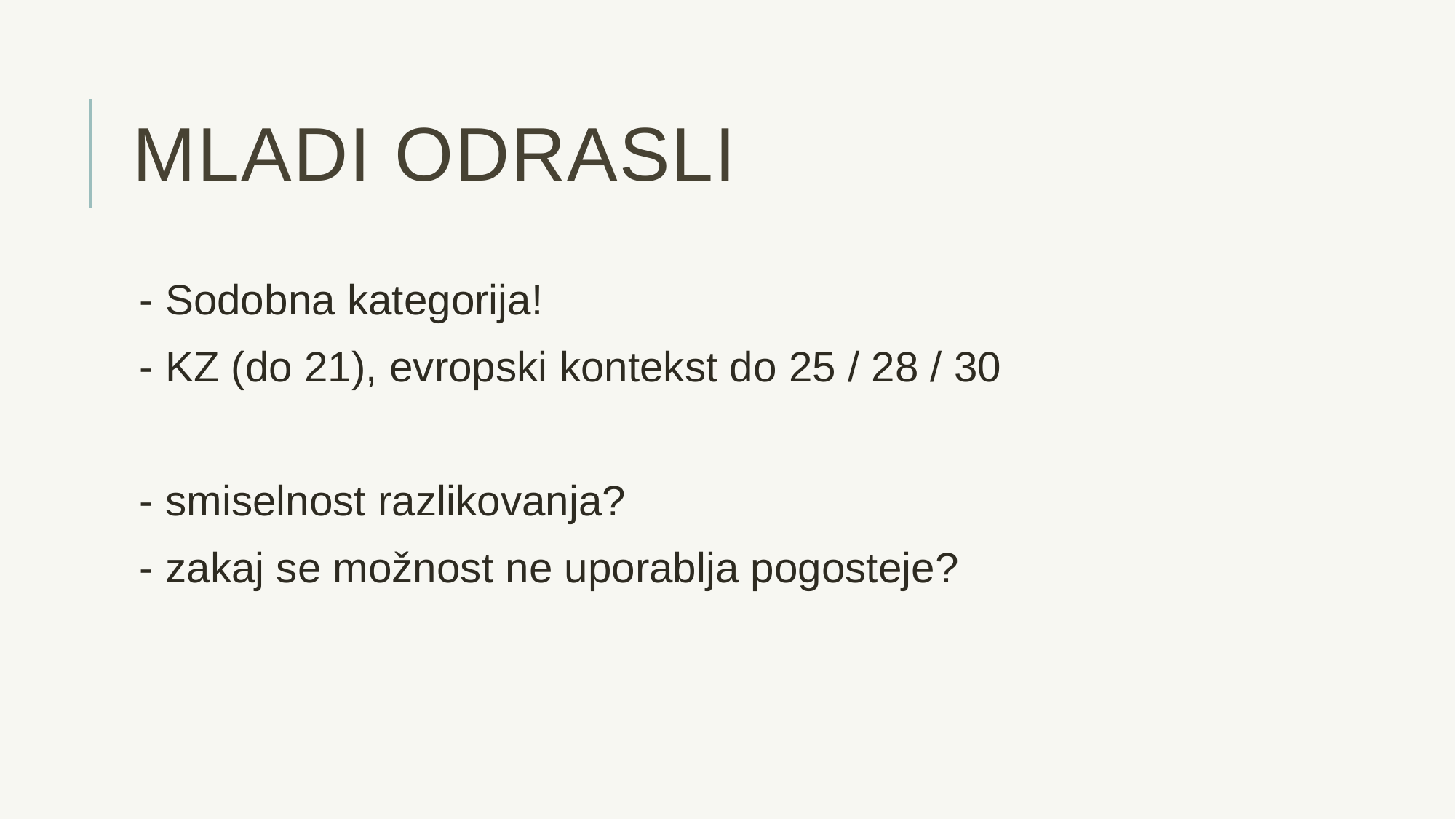

# Mladi odrasli
- Sodobna kategorija!
- KZ (do 21), evropski kontekst do 25 / 28 / 30

- smiselnost razlikovanja?
- zakaj se možnost ne uporablja pogosteje?